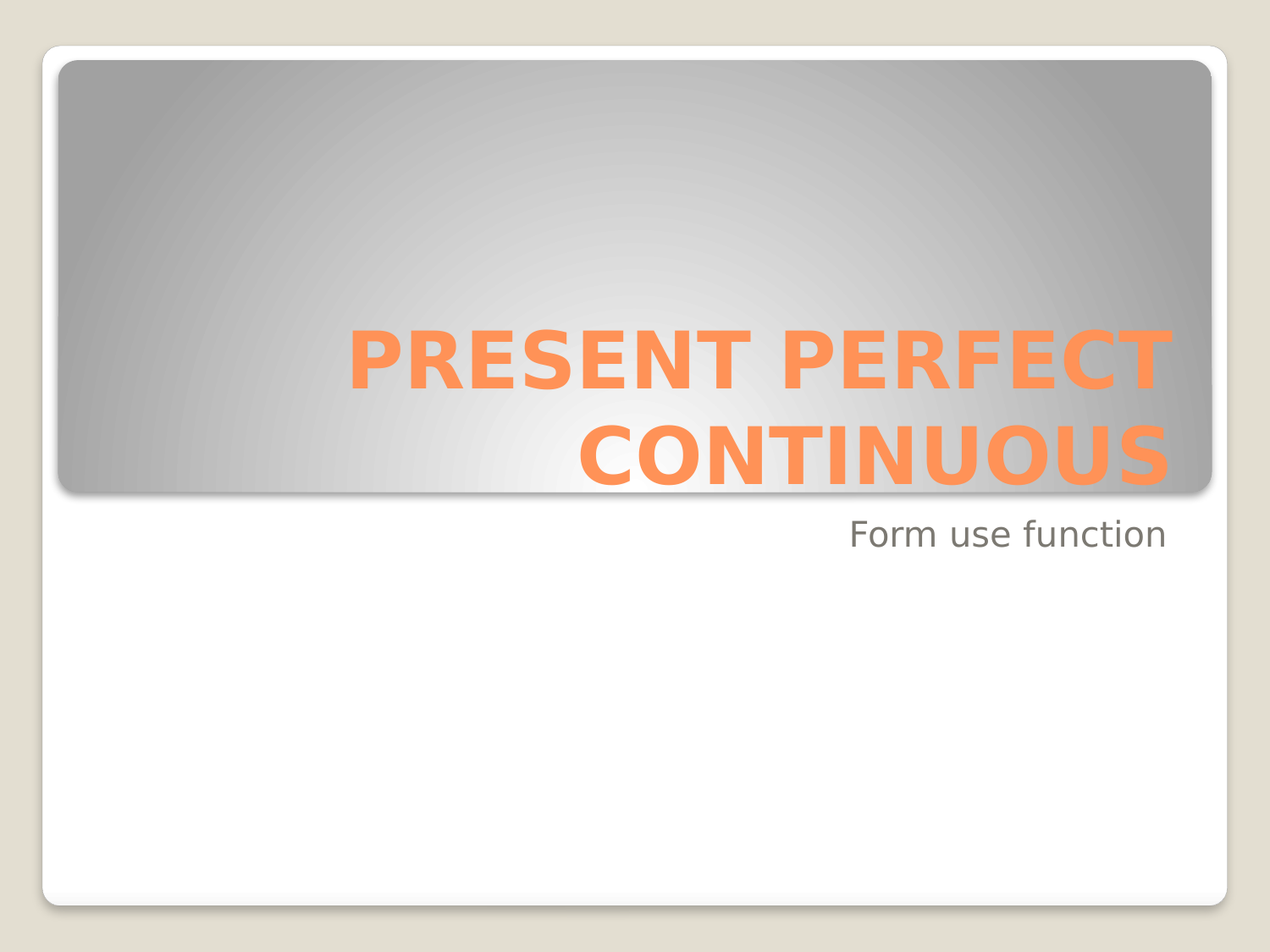

# PRESENT PERFECT CONTINUOUS
Form use function